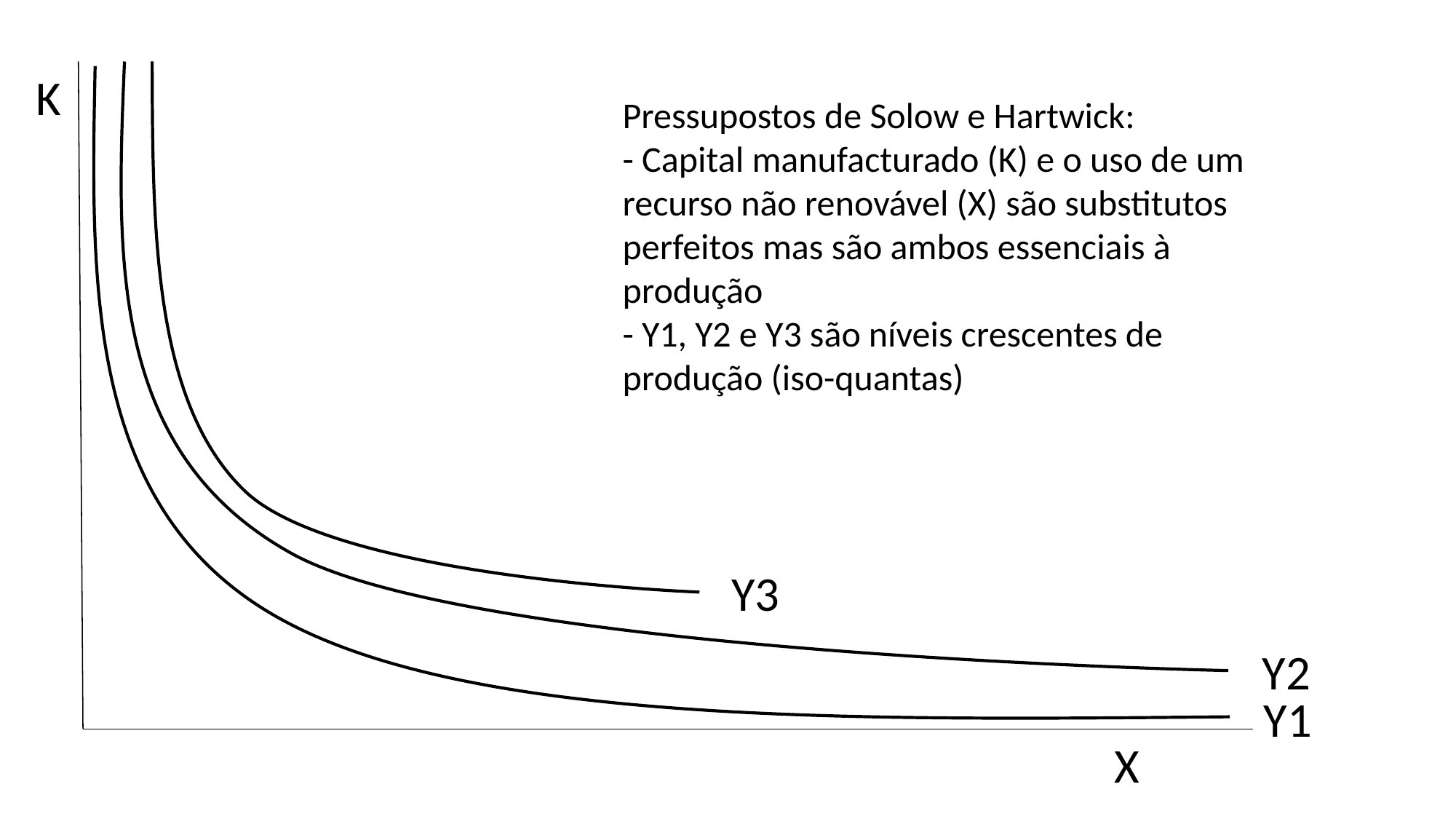

K

Pressupostos de Solow e Hartwick:
- Capital manufacturado (K) e o uso de um recurso não renovável (X) são substitutos perfeitos mas são ambos essenciais à produção
- Y1, Y2 e Y3 são níveis crescentes de produção (iso-quantas)
Y3
Y2
Y1
X